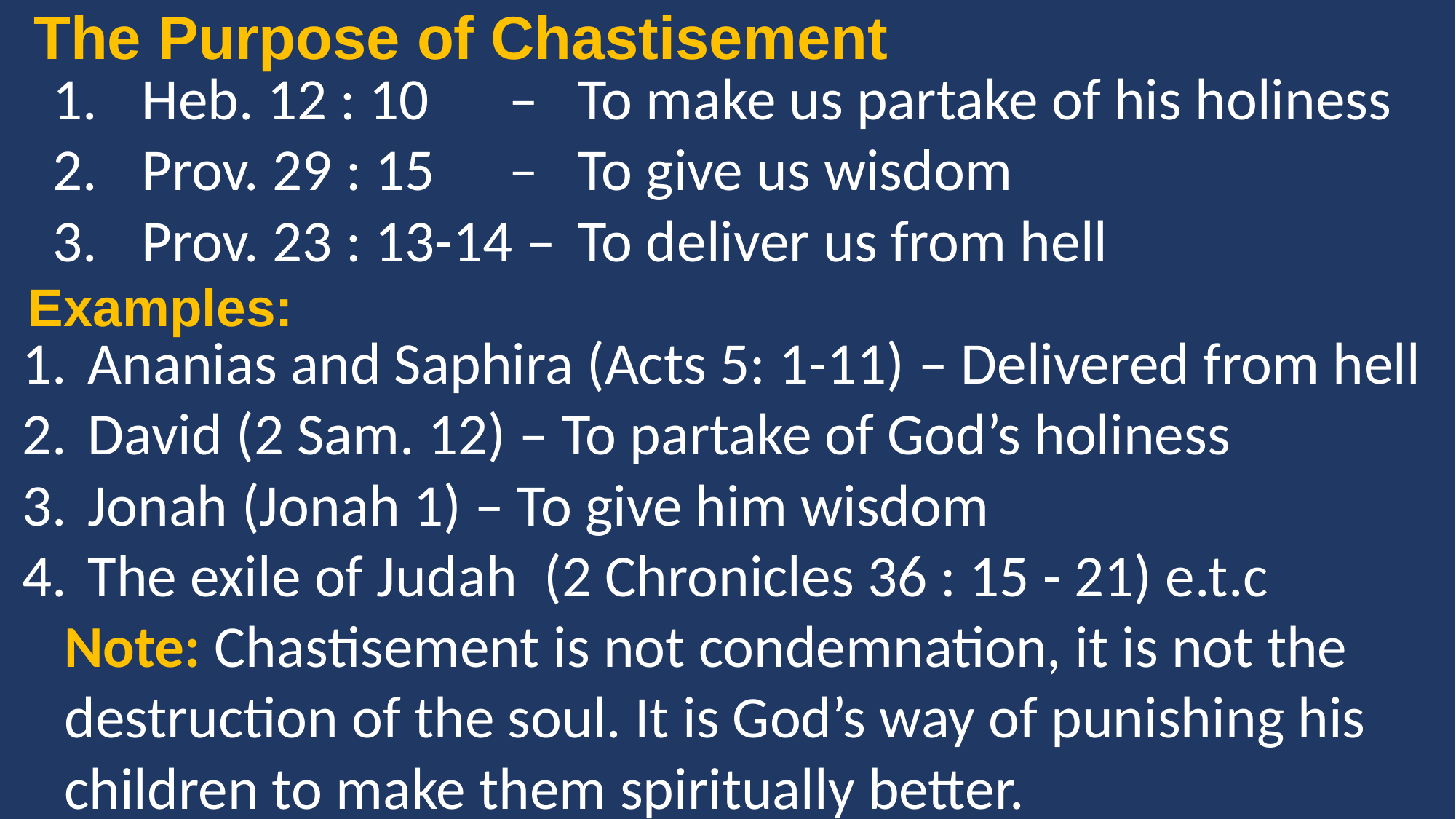

The Purpose of Chastisement
Heb. 12 : 10 	   – 	To make us partake of his holiness
Prov. 29 : 15 	   – 	To give us wisdom
Prov. 23 : 13-14 – 	To deliver us from hell
Examples:
Ananias and Saphira (Acts 5: 1-11) – Delivered from hell
David (2 Sam. 12) – To partake of God’s holiness
Jonah (Jonah 1) – To give him wisdom
The exile of Judah  (2 Chronicles 36 : 15 - 21) e.t.c
Note: Chastisement is not condemnation, it is not the destruction of the soul. It is God’s way of punishing his children to make them spiritually better.